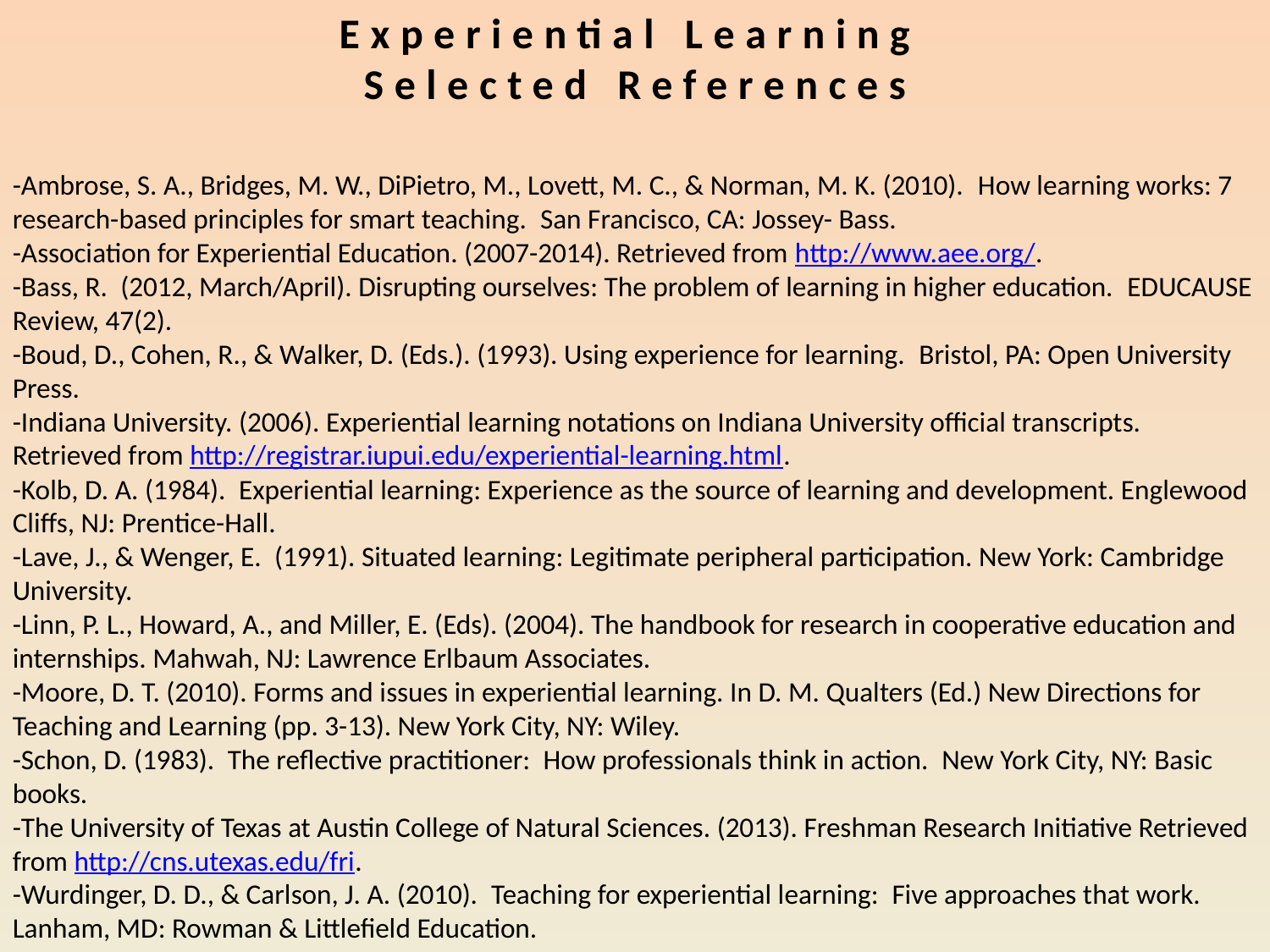

Experiential Learning
Selected References

-Ambrose, S. A., Bridges, M. W., DiPietro, M., Lovett, M. C., & Norman, M. K. (2010).  How learning works: 7 research-based principles for smart teaching.  San Francisco, CA: Jossey- Bass.
-Association for Experiential Education. (2007-2014). Retrieved from http://www.aee.org/.
-Bass, R.  (2012, March/April). Disrupting ourselves: The problem of learning in higher education.  EDUCAUSE Review, 47(2).
-Boud, D., Cohen, R., & Walker, D. (Eds.). (1993). Using experience for learning.  Bristol, PA: Open University Press.
-Indiana University. (2006). Experiential learning notations on Indiana University official transcripts. Retrieved from http://registrar.iupui.edu/experiential-learning.html.
-Kolb, D. A. (1984).  Experiential learning: Experience as the source of learning and development. Englewood Cliffs, NJ: Prentice-Hall.
-Lave, J., & Wenger, E.  (1991). Situated learning: Legitimate peripheral participation. New York: Cambridge University.
-Linn, P. L., Howard, A., and Miller, E. (Eds). (2004). The handbook for research in cooperative education and internships. Mahwah, NJ: Lawrence Erlbaum Associates.
-Moore, D. T. (2010). Forms and issues in experiential learning. In D. M. Qualters (Ed.) New Directions for Teaching and Learning (pp. 3-13). New York City, NY: Wiley.
-Schon, D. (1983).  The reflective practitioner:  How professionals think in action.  New York City, NY: Basic books.
-The University of Texas at Austin College of Natural Sciences. (2013). Freshman Research Initiative Retrieved from http://cns.utexas.edu/fri.
-Wurdinger, D. D., & Carlson, J. A. (2010).  Teaching for experiential learning:  Five approaches that work.  Lanham, MD: Rowman & Littlefield Education.